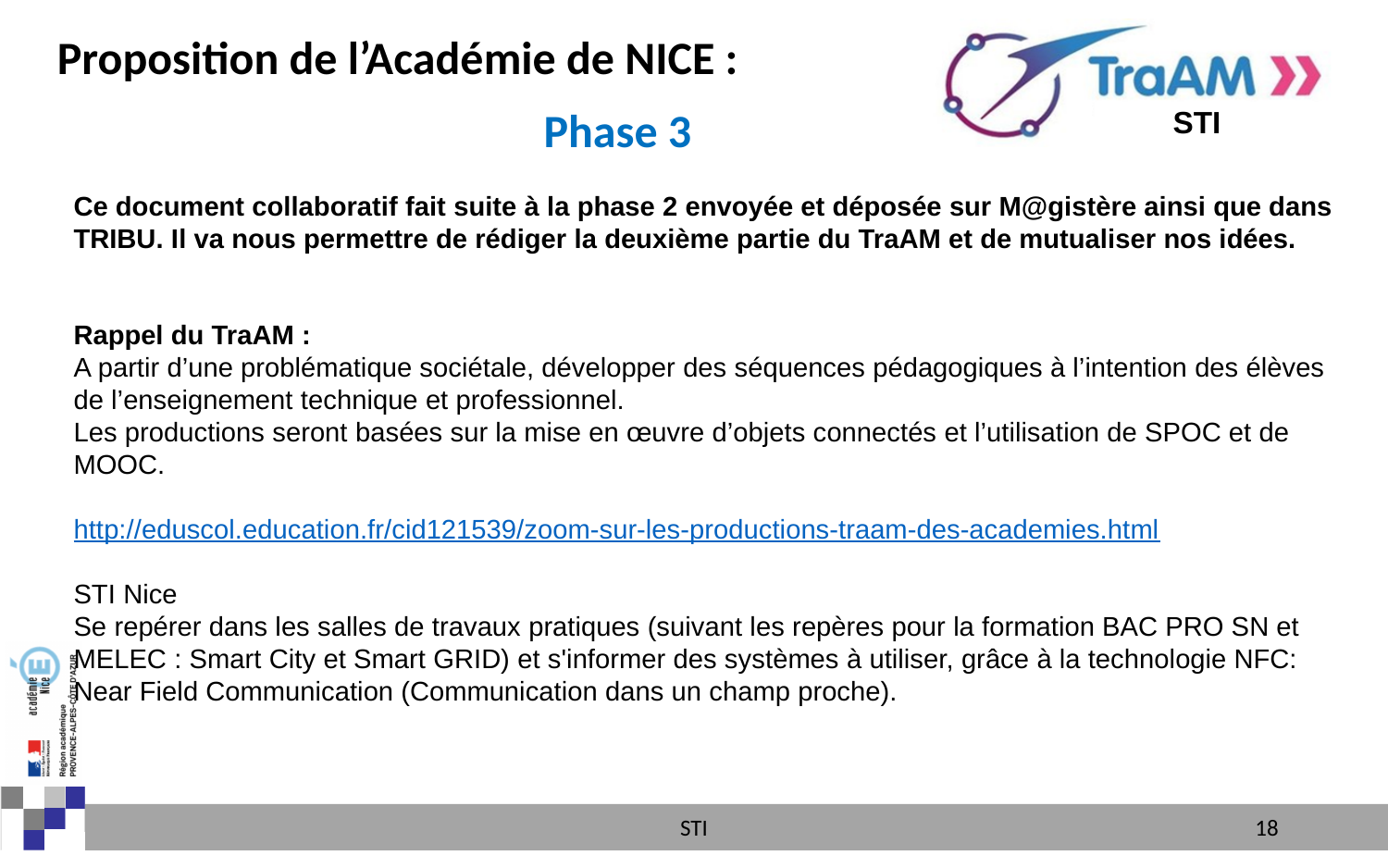

Proposition de l’Académie de NICE :
Phase 3

Ce document collaboratif fait suite à la phase 2 envoyée et déposée sur M@gistère ainsi que dans TRIBU. Il va nous permettre de rédiger la deuxième partie du TraAM et de mutualiser nos idées.

Rappel du TraAM :
A partir d’une problématique sociétale, développer des séquences pédagogiques à l’intention des élèves de l’enseignement technique et professionnel.
Les productions seront basées sur la mise en œuvre d’objets connectés et l’utilisation de SPOC et de MOOC.

http://eduscol.education.fr/cid121539/zoom-sur-les-productions-traam-des-academies.html

STI Nice
Se repérer dans les salles de travaux pratiques (suivant les repères pour la formation BAC PRO SN et MELEC : Smart City et Smart GRID) et s'informer des systèmes à utiliser, grâce à la technologie NFC: Near Field Communication (Communication dans un champ proche).

STI
18